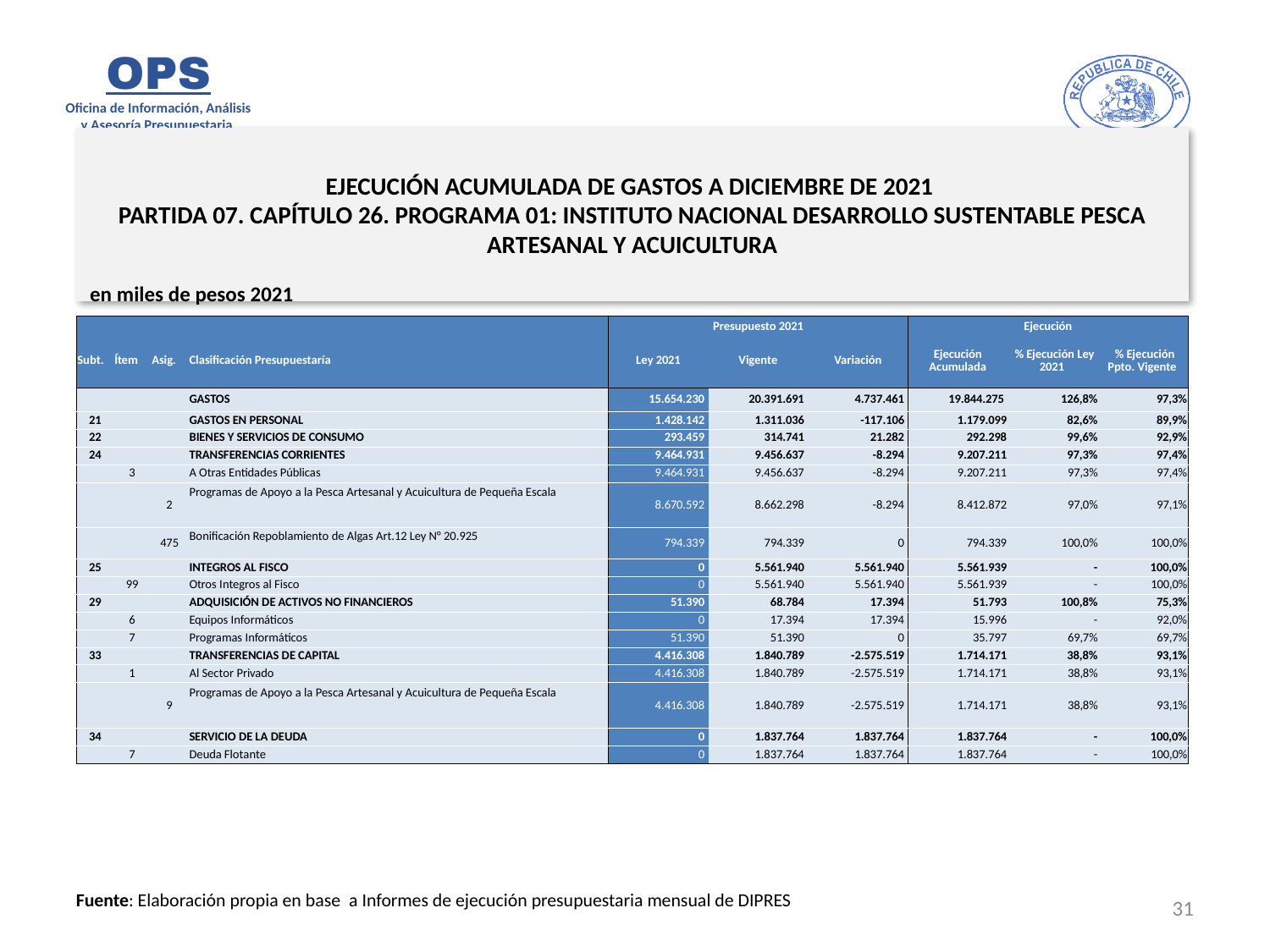

# EJECUCIÓN ACUMULADA DE GASTOS A DICIEMBRE DE 2021 PARTIDA 07. CAPÍTULO 26. PROGRAMA 01: INSTITUTO NACIONAL DESARROLLO SUSTENTABLE PESCA ARTESANAL Y ACUICULTURA
en miles de pesos 2021
|  |  |  |  | Presupuesto 2021 |  |  | Ejecución |  |  |
| --- | --- | --- | --- | --- | --- | --- | --- | --- | --- |
| Subt. | Ítem | Asig. | Clasificación Presupuestaría | Ley 2021 | Vigente | Variación | Ejecución Acumulada | % Ejecución Ley 2021 | % Ejecución Ppto. Vigente |
|  |  |  | GASTOS | 15.654.230 | 20.391.691 | 4.737.461 | 19.844.275 | 126,8% | 97,3% |
| 21 |  |  | GASTOS EN PERSONAL | 1.428.142 | 1.311.036 | -117.106 | 1.179.099 | 82,6% | 89,9% |
| 22 |  |  | BIENES Y SERVICIOS DE CONSUMO | 293.459 | 314.741 | 21.282 | 292.298 | 99,6% | 92,9% |
| 24 |  |  | TRANSFERENCIAS CORRIENTES | 9.464.931 | 9.456.637 | -8.294 | 9.207.211 | 97,3% | 97,4% |
|  | 3 |  | A Otras Entidades Públicas | 9.464.931 | 9.456.637 | -8.294 | 9.207.211 | 97,3% | 97,4% |
|  |  | 2 | Programas de Apoyo a la Pesca Artesanal y Acuicultura de Pequeña Escala | 8.670.592 | 8.662.298 | -8.294 | 8.412.872 | 97,0% | 97,1% |
|  |  | 475 | Bonificación Repoblamiento de Algas Art.12 Ley N° 20.925 | 794.339 | 794.339 | 0 | 794.339 | 100,0% | 100,0% |
| 25 |  |  | INTEGROS AL FISCO | 0 | 5.561.940 | 5.561.940 | 5.561.939 | - | 100,0% |
|  | 99 |  | Otros Integros al Fisco | 0 | 5.561.940 | 5.561.940 | 5.561.939 | - | 100,0% |
| 29 |  |  | ADQUISICIÓN DE ACTIVOS NO FINANCIEROS | 51.390 | 68.784 | 17.394 | 51.793 | 100,8% | 75,3% |
|  | 6 |  | Equipos Informáticos | 0 | 17.394 | 17.394 | 15.996 | - | 92,0% |
|  | 7 |  | Programas Informáticos | 51.390 | 51.390 | 0 | 35.797 | 69,7% | 69,7% |
| 33 |  |  | TRANSFERENCIAS DE CAPITAL | 4.416.308 | 1.840.789 | -2.575.519 | 1.714.171 | 38,8% | 93,1% |
|  | 1 |  | Al Sector Privado | 4.416.308 | 1.840.789 | -2.575.519 | 1.714.171 | 38,8% | 93,1% |
|  |  | 9 | Programas de Apoyo a la Pesca Artesanal y Acuicultura de Pequeña Escala | 4.416.308 | 1.840.789 | -2.575.519 | 1.714.171 | 38,8% | 93,1% |
| 34 |  |  | SERVICIO DE LA DEUDA | 0 | 1.837.764 | 1.837.764 | 1.837.764 | - | 100,0% |
|  | 7 |  | Deuda Flotante | 0 | 1.837.764 | 1.837.764 | 1.837.764 | - | 100,0% |
31